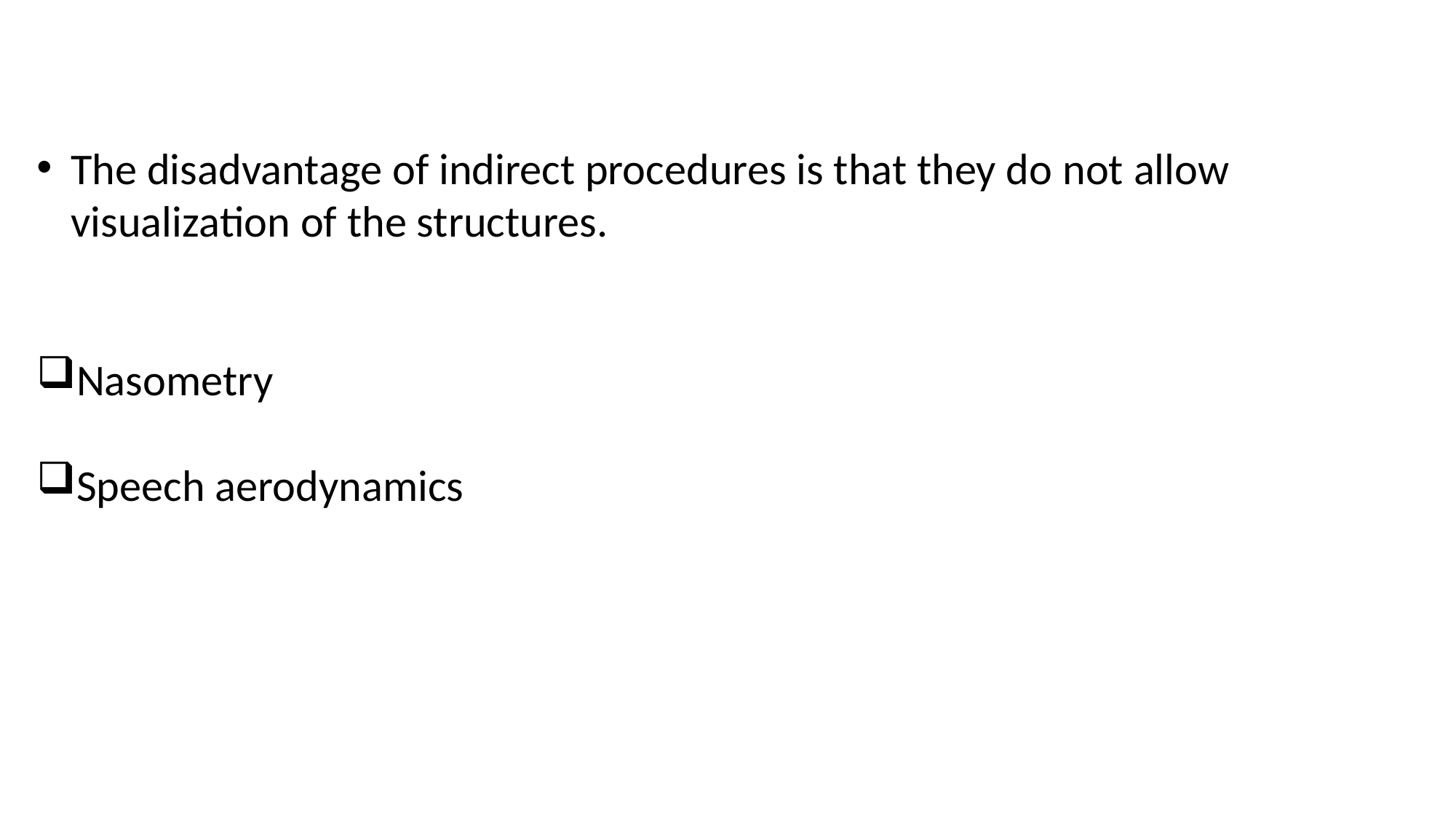

The disadvantage of indirect procedures is that they do not allow visualization of the structures.

Nasometry

Speech aerodynamics